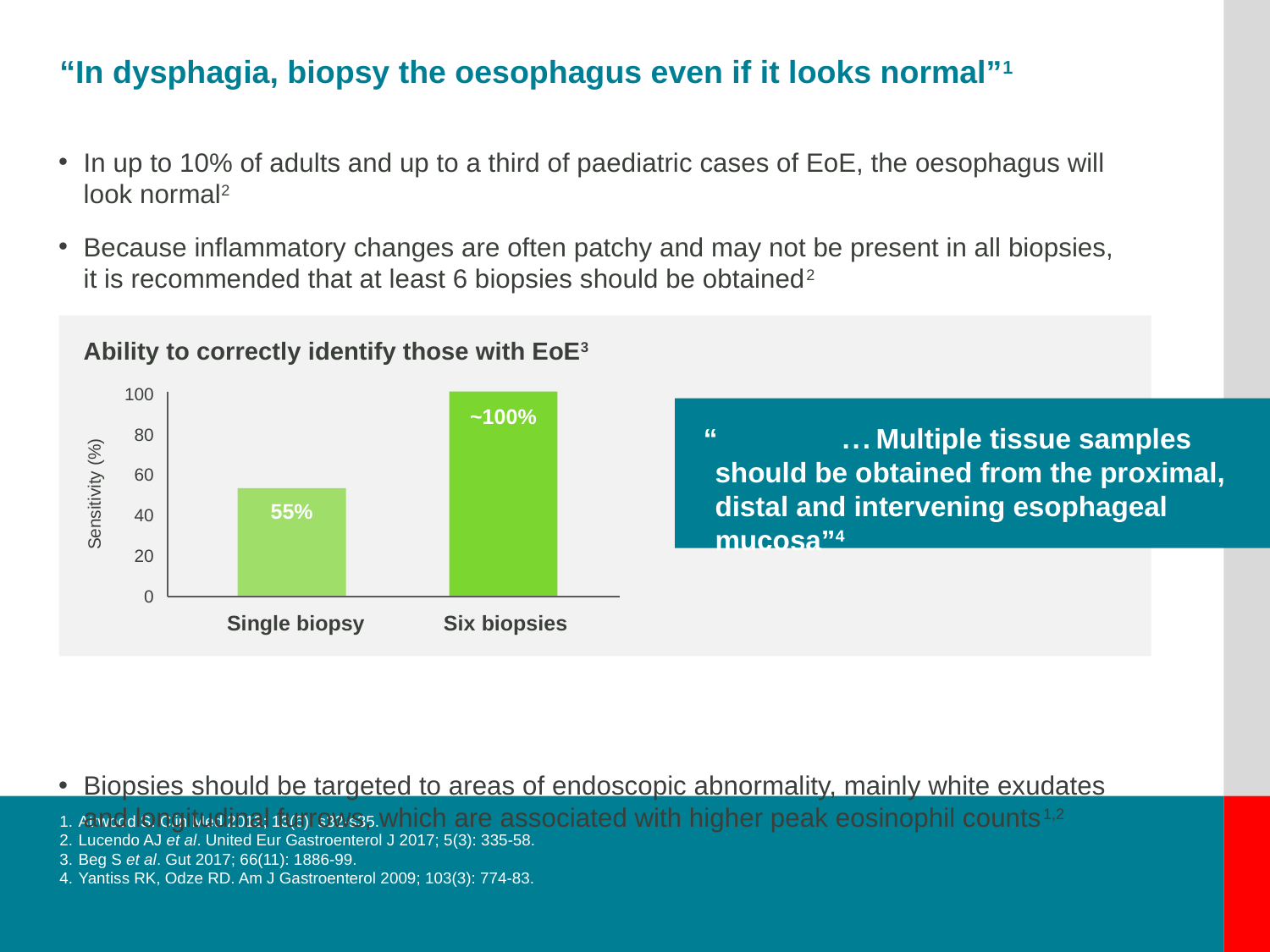

# “In dysphagia, biopsy the oesophagus even if it looks normal”1
In up to 10% of adults and up to a third of paediatric cases of EoE, the oesophagus will look normal2
Because inflammatory changes are often patchy and may not be present in all biopsies,
it is recommended that at least 6 biopsies should be obtained2

Biopsies should be targeted to areas of endoscopic abnormality, mainly white exudates and longitudinal furrows, which are associated with higher peak eosinophil counts1,2

Ability to correctly identify those with EoE3
100
80
60
40
20
0

~100%
“	. . . Multiple tissue samples should be obtained from the proximal, distal and intervening esophageal mucosa”4
Sensitivity (%)

55%
Single biopsy
Six biopsies
Attwood S. Clin Med 2013; 13(6): s32-s35.
Lucendo AJ et al. United Eur Gastroenterol J 2017; 5(3): 335-58.
Beg S et al. Gut 2017; 66(11): 1886-99.
Yantiss RK, Odze RD. Am J Gastroenterol 2009; 103(3): 774-83.